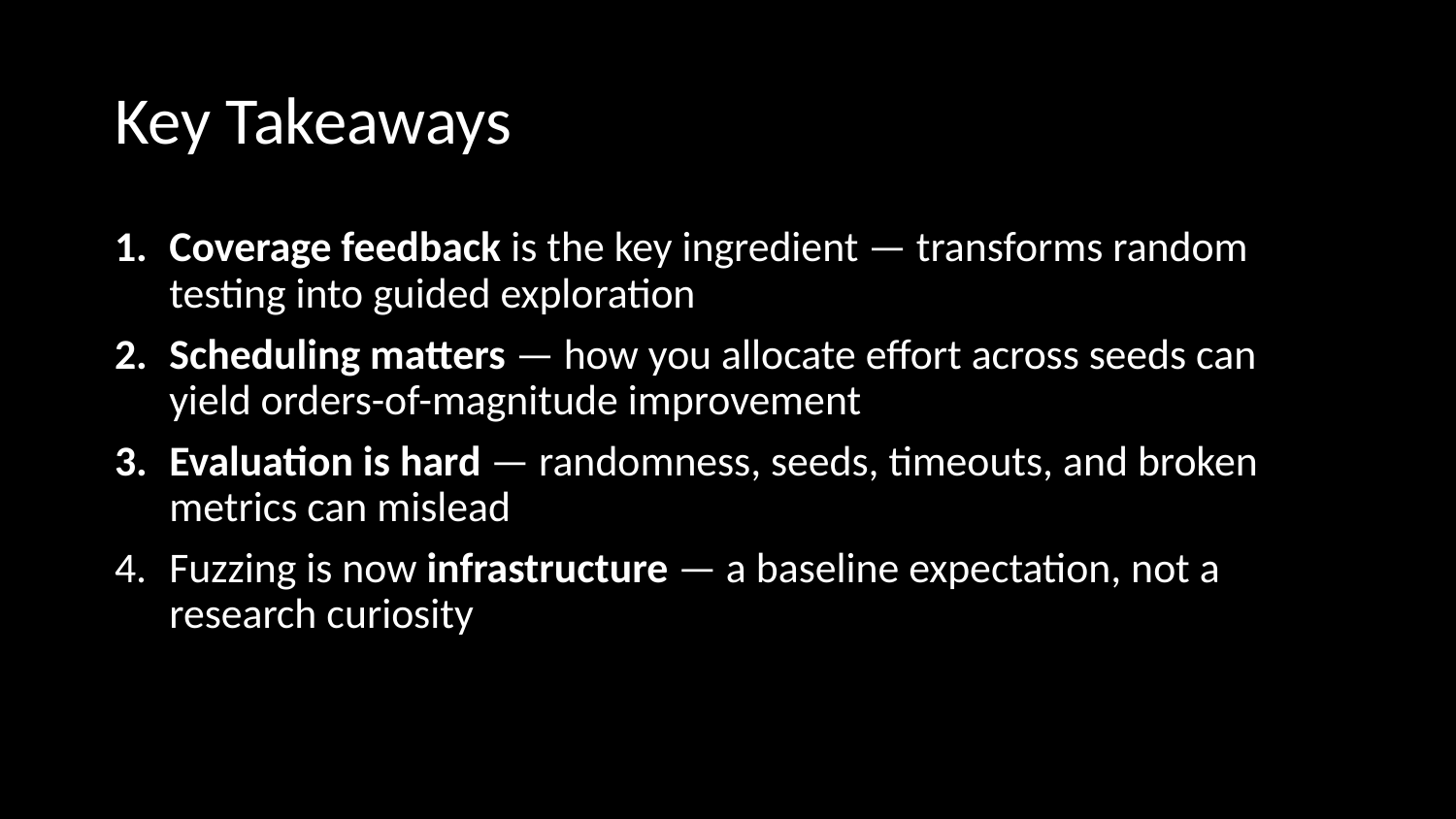

# Key Takeaways
Coverage feedback is the key ingredient — transforms random testing into guided exploration
Scheduling matters — how you allocate effort across seeds can yield orders-of-magnitude improvement
Evaluation is hard — randomness, seeds, timeouts, and broken metrics can mislead
Fuzzing is now infrastructure — a baseline expectation, not a research curiosity